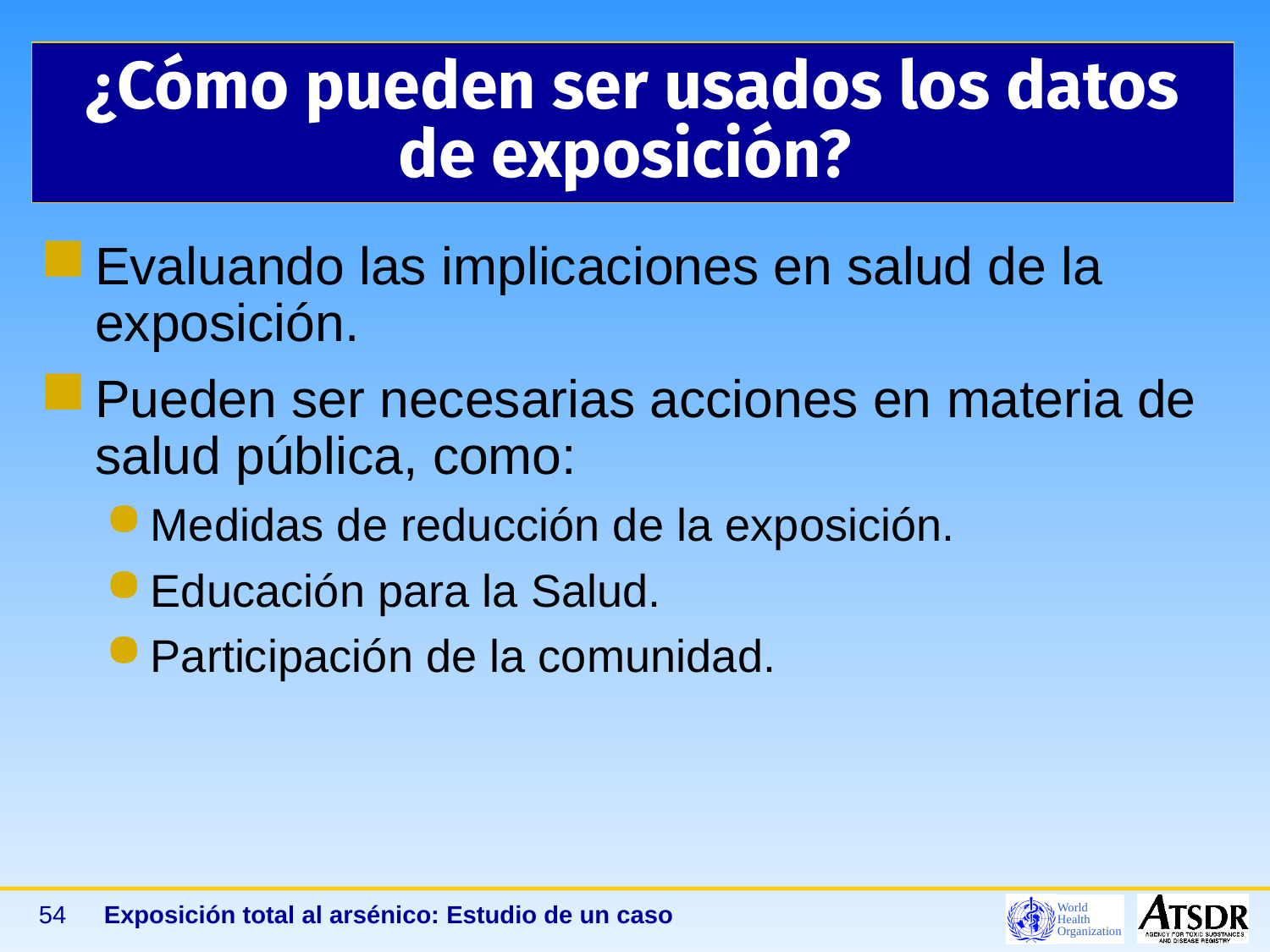

# ¿Cómo pueden ser usados los datos de exposición?
Evaluando las implicaciones en salud de la exposición.
Pueden ser necesarias acciones en materia de salud pública, como:
Medidas de reducción de la exposición.
Educación para la Salud.
Participación de la comunidad.
54
Exposición total al arsénico: Estudio de un caso